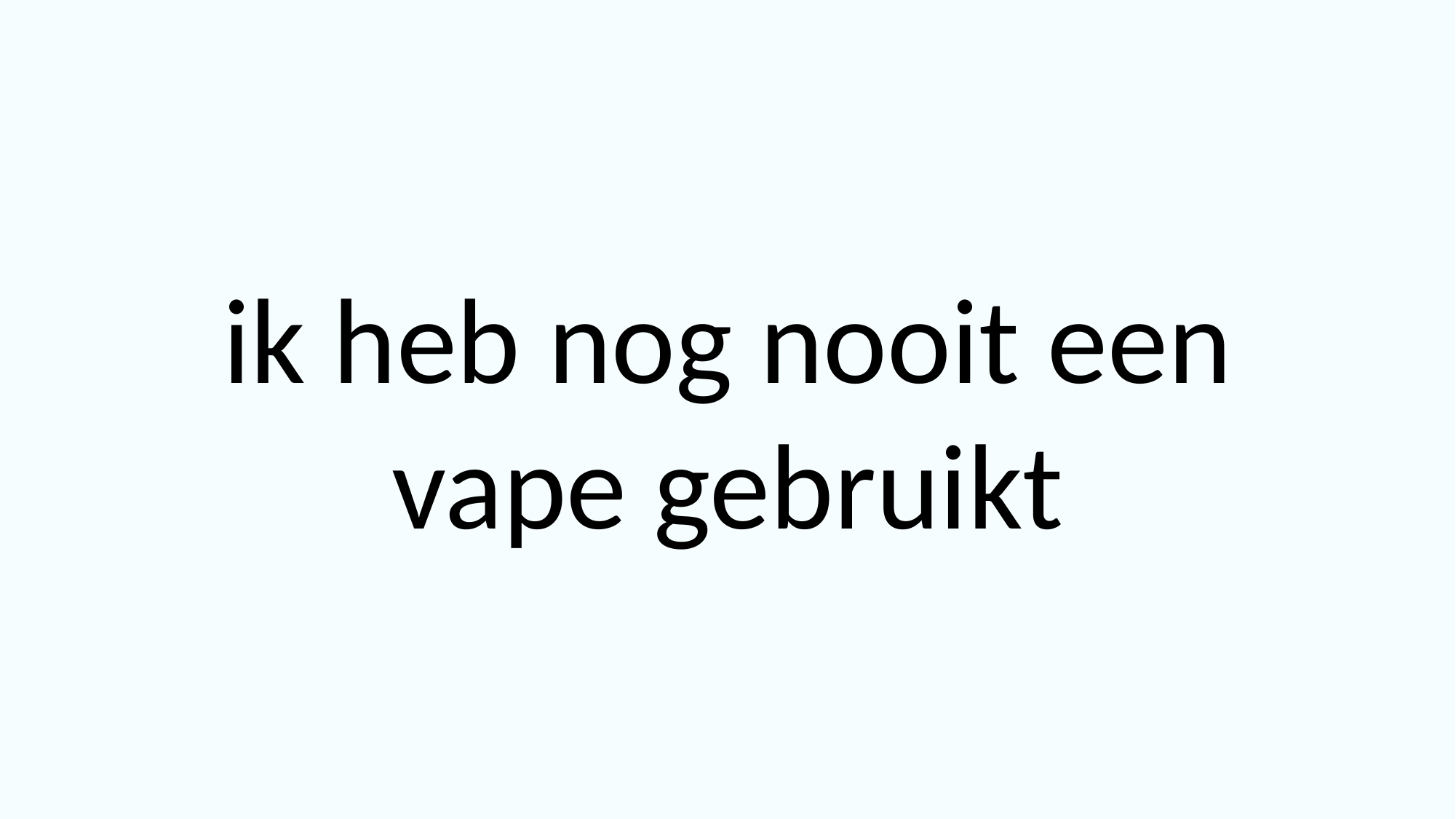

ik heb nog nooit een vape gebruikt
©Kieresoe2023 Lucy Reijnen